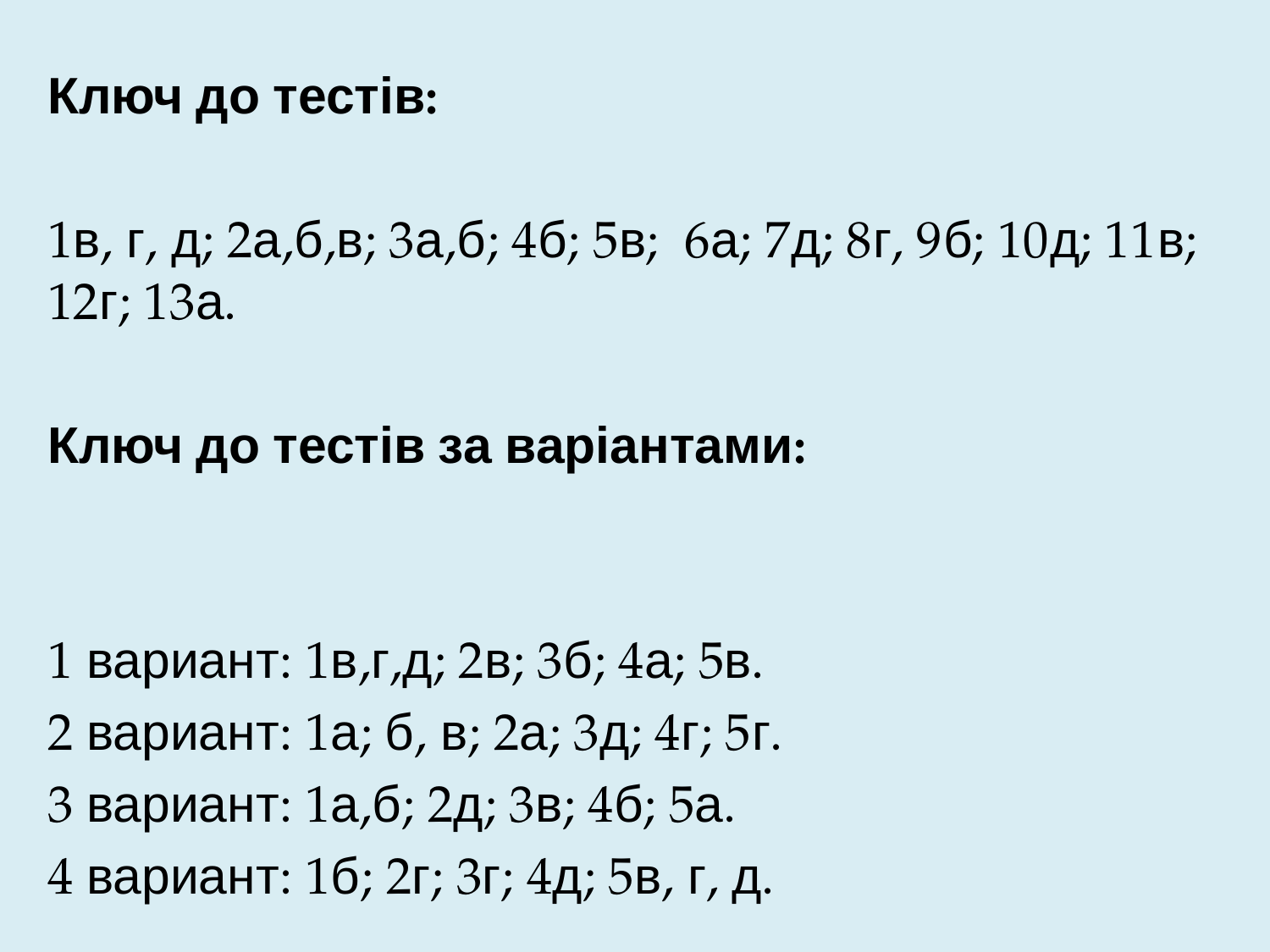

Ключ до тестів:

1в, г, д; 2а,б,в; 3а,б; 4б; 5в;  6а; 7д; 8г, 9б; 10д; 11в; 12г; 13а.

Ключ до тестів за варіантами:

1 вариант: 1в,г,д; 2в; 3б; 4а; 5в.
2 вариант: 1а; б, в; 2а; 3д; 4г; 5г.
3 вариант: 1а,б; 2д; 3в; 4б; 5а.
4 вариант: 1б; 2г; 3г; 4д; 5в, г, д.